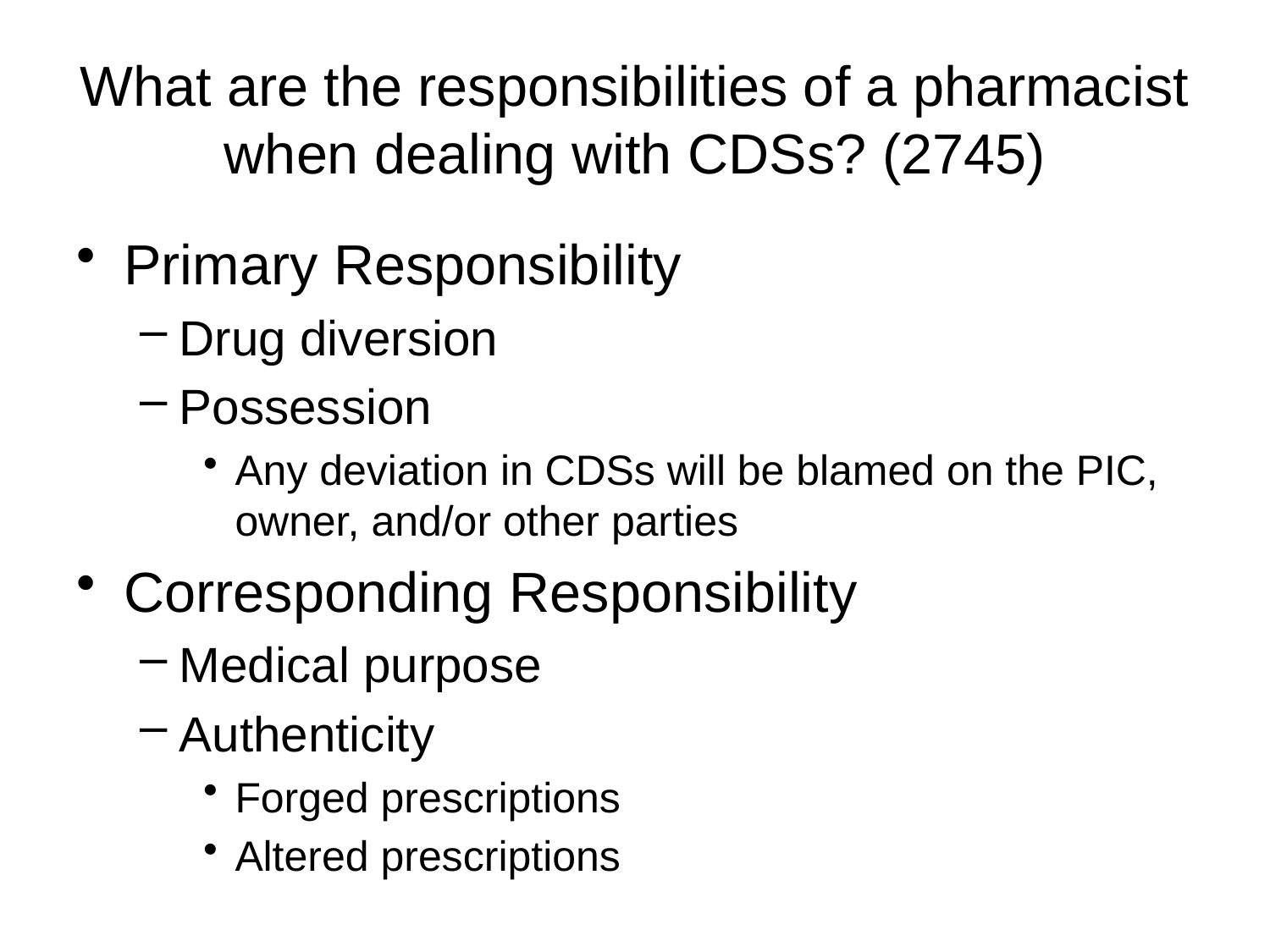

# What are the responsibilities of a pharmacist when dealing with CDSs? (2745)
Primary Responsibility
Drug diversion
Possession
Any deviation in CDSs will be blamed on the PIC, owner, and/or other parties
Corresponding Responsibility
Medical purpose
Authenticity
Forged prescriptions
Altered prescriptions